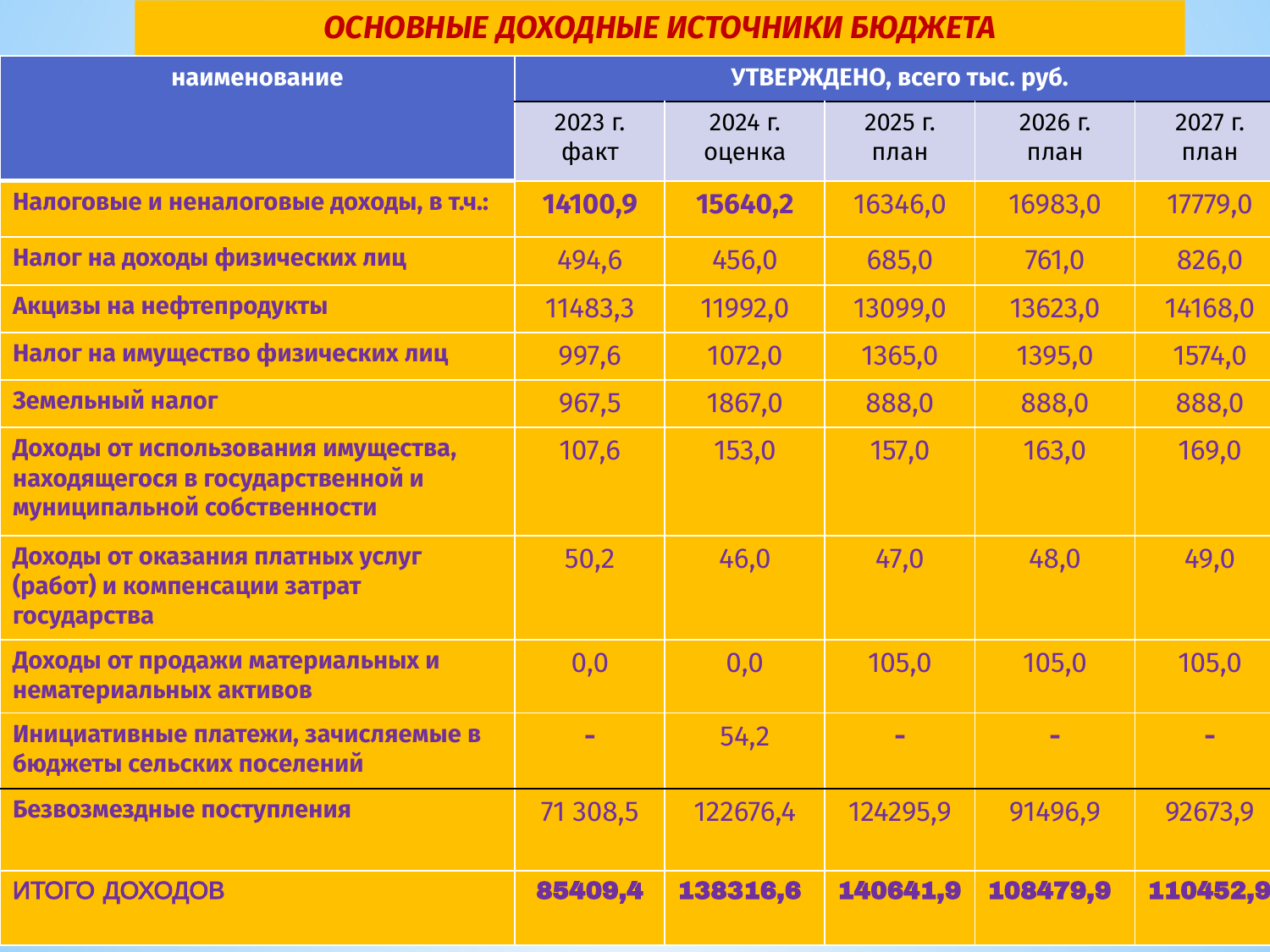

# ОСНОВНЫЕ ДОХОДНЫЕ ИСТОЧНИКИ БЮДЖЕТА
| наименование | УТВЕРЖДЕНО, всего тыс. руб. |  |  |  |  |
| --- | --- | --- | --- | --- | --- |
|  | 2023 г. факт | 2024 г. оценка | 2025 г. план | 2026 г. план | 2027 г. план |
| Налоговые и неналоговые доходы, в т.ч.: | 14100,9 | 15640,2 | 16346,0 | 16983,0 | 17779,0 |
| Налог на доходы физических лиц | 494,6 | 456,0 | 685,0 | 761,0 | 826,0 |
| Акцизы на нефтепродукты | 11483,3 | 11992,0 | 13099,0 | 13623,0 | 14168,0 |
| Налог на имущество физических лиц | 997,6 | 1072,0 | 1365,0 | 1395,0 | 1574,0 |
| Земельный налог | 967,5 | 1867,0 | 888,0 | 888,0 | 888,0 |
| Доходы от использования имущества, находящегося в государственной и муниципальной собственности | 107,6 | 153,0 | 157,0 | 163,0 | 169,0 |
| Доходы от оказания платных услуг (работ) и компенсации затрат государства | 50,2 | 46,0 | 47,0 | 48,0 | 49,0 |
| Доходы от продажи материальных и нематериальных активов | 0,0 | 0,0 | 105,0 | 105,0 | 105,0 |
| Инициативные платежи, зачисляемые в бюджеты сельских поселений | - | 54,2 | - | - | - |
| Безвозмездные поступления | 71 308,5 | 122676,4 | 124295,9 | 91496,9 | 92673,9 |
| ИТОГО ДОХОДОВ | 85409,4 | 138316,6 | 140641,9 | 108479,9 | 110452,9 |